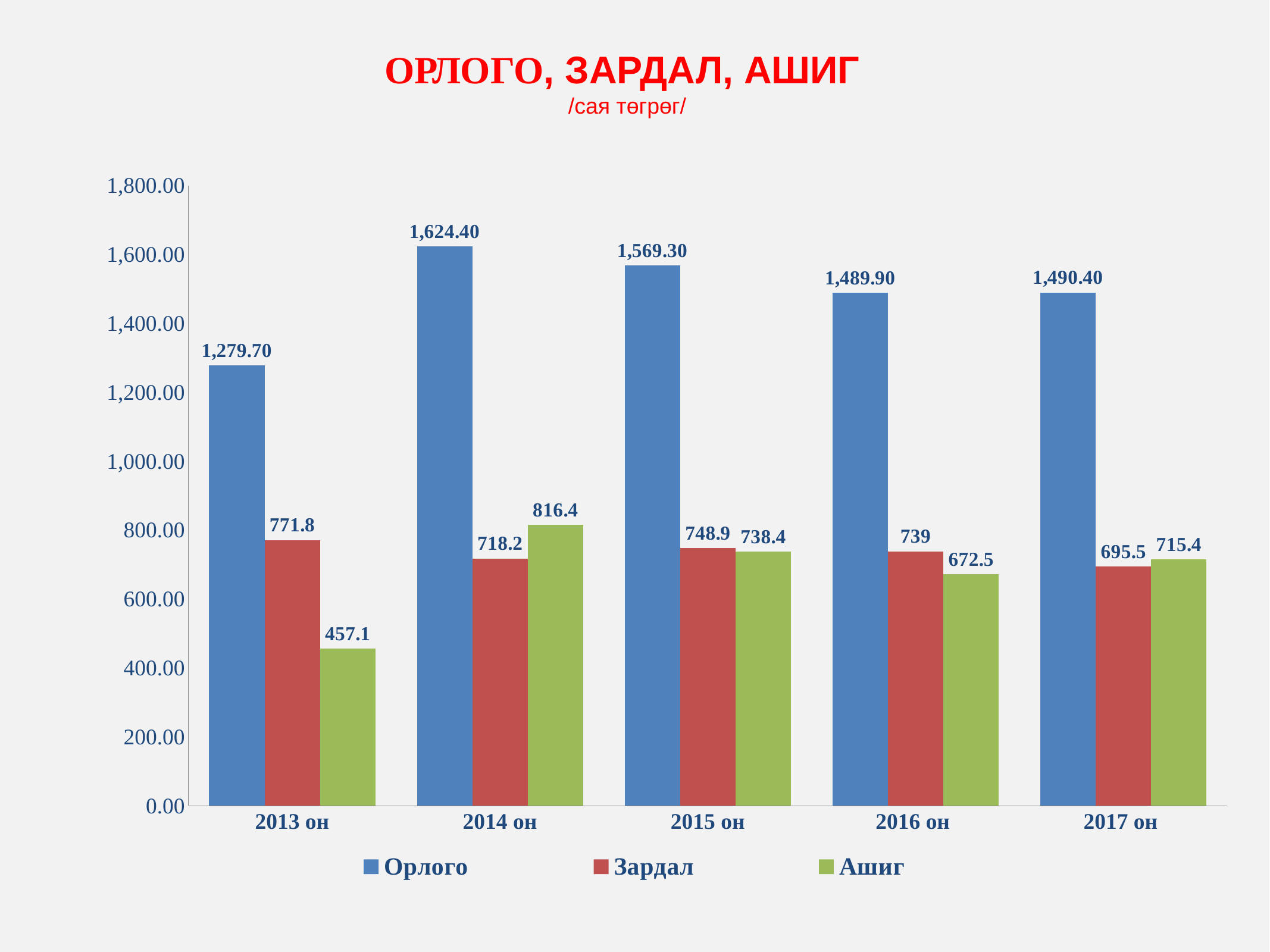

ОРЛОГО, ЗАРДАЛ, АШИГ
/сая төгрөг/

### Chart

| Category | Орлого | Зардал | Ашиг |
|---|---|---|---|
| 2013 он | 1279.7 | 771.8 | 457.1 |
| 2014 он | 1624.4 | 718.2 | 816.4 |
| 2015 он | 1569.3 | 748.9 | 738.4 |
| 2016 он  | 1489.9 | 739.0 | 672.5 |
| 2017 он  | 1490.4 | 695.5 | 715.4 |